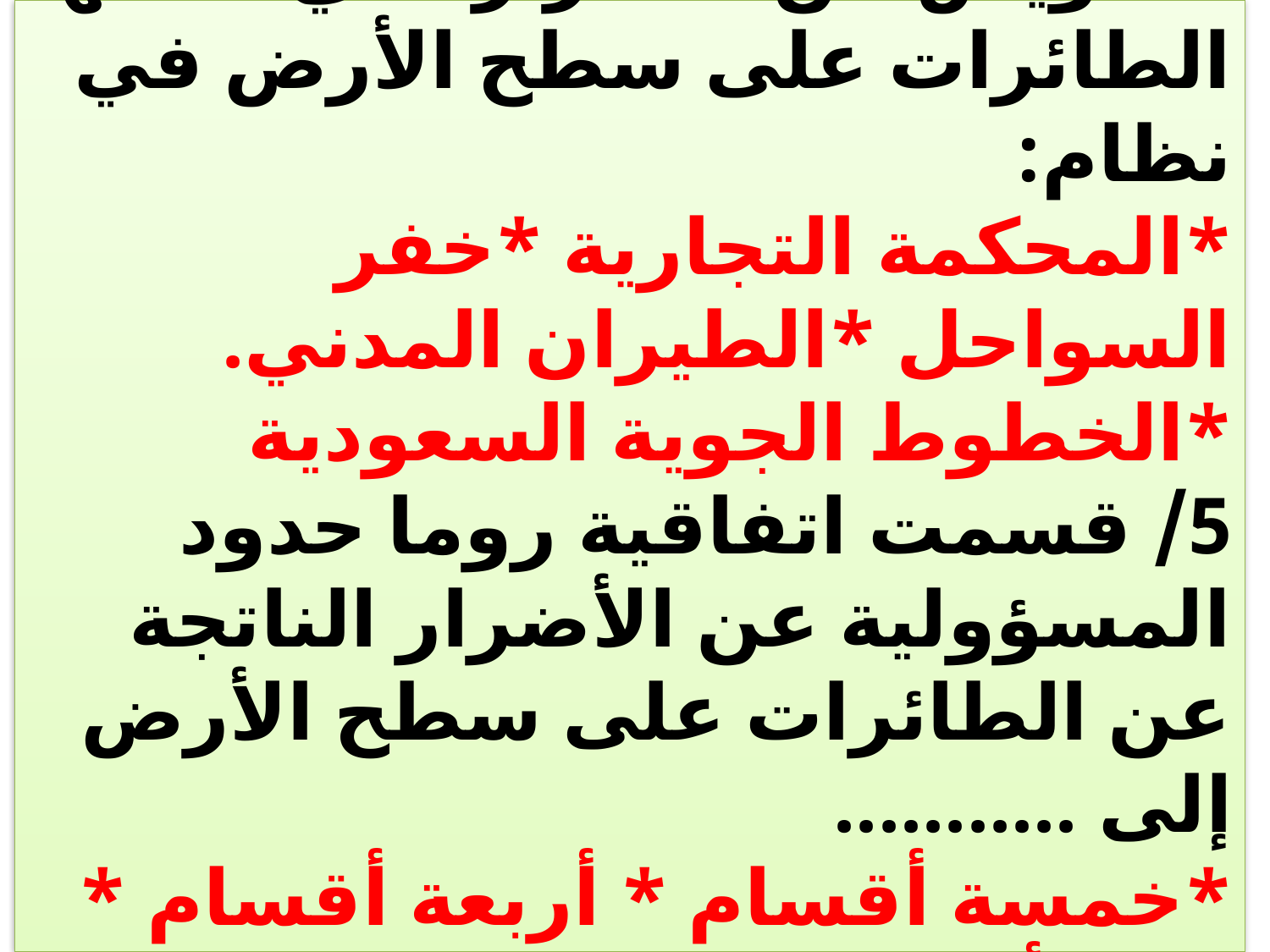

# 4/ في المملكة تم النص على التعويض عن الأضرار التي تحدثها الطائرات على سطح الأرض في نظام: *المحكمة التجارية *خفر السواحل *الطيران المدني. *الخطوط الجوية السعودية 5/ قسمت اتفاقية روما حدود المسؤولية عن الأضرار الناتجة عن الطائرات على سطح الأرض إلى ........... *خمسة أقسام * أربعة أقسام * ثلاثة أقسام * قسمين.